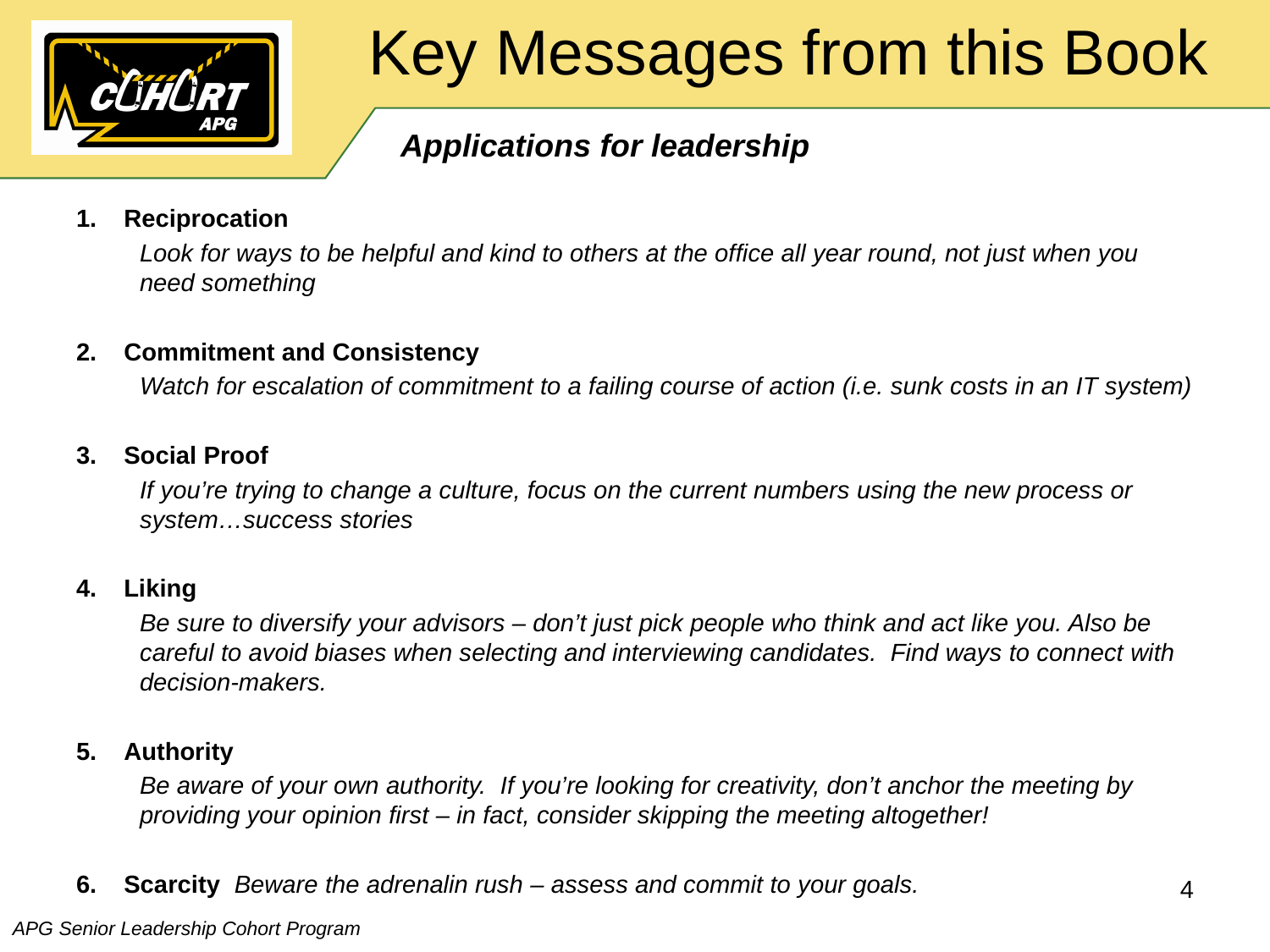

# Key Messages from this Book
Applications for leadership

Reciprocation
Look for ways to be helpful and kind to others at the office all year round, not just when you need something

Commitment and Consistency
Watch for escalation of commitment to a failing course of action (i.e. sunk costs in an IT system)

Social Proof
If you’re trying to change a culture, focus on the current numbers using the new process or system…success stories

Liking
Be sure to diversify your advisors – don’t just pick people who think and act like you. Also be careful to avoid biases when selecting and interviewing candidates.  Find ways to connect with decision-makers.

Authority
Be aware of your own authority.  If you’re looking for creativity, don’t anchor the meeting by providing your opinion first – in fact, consider skipping the meeting altogether!

Scarcity  Beware the adrenalin rush – assess and commit to your goals.
4